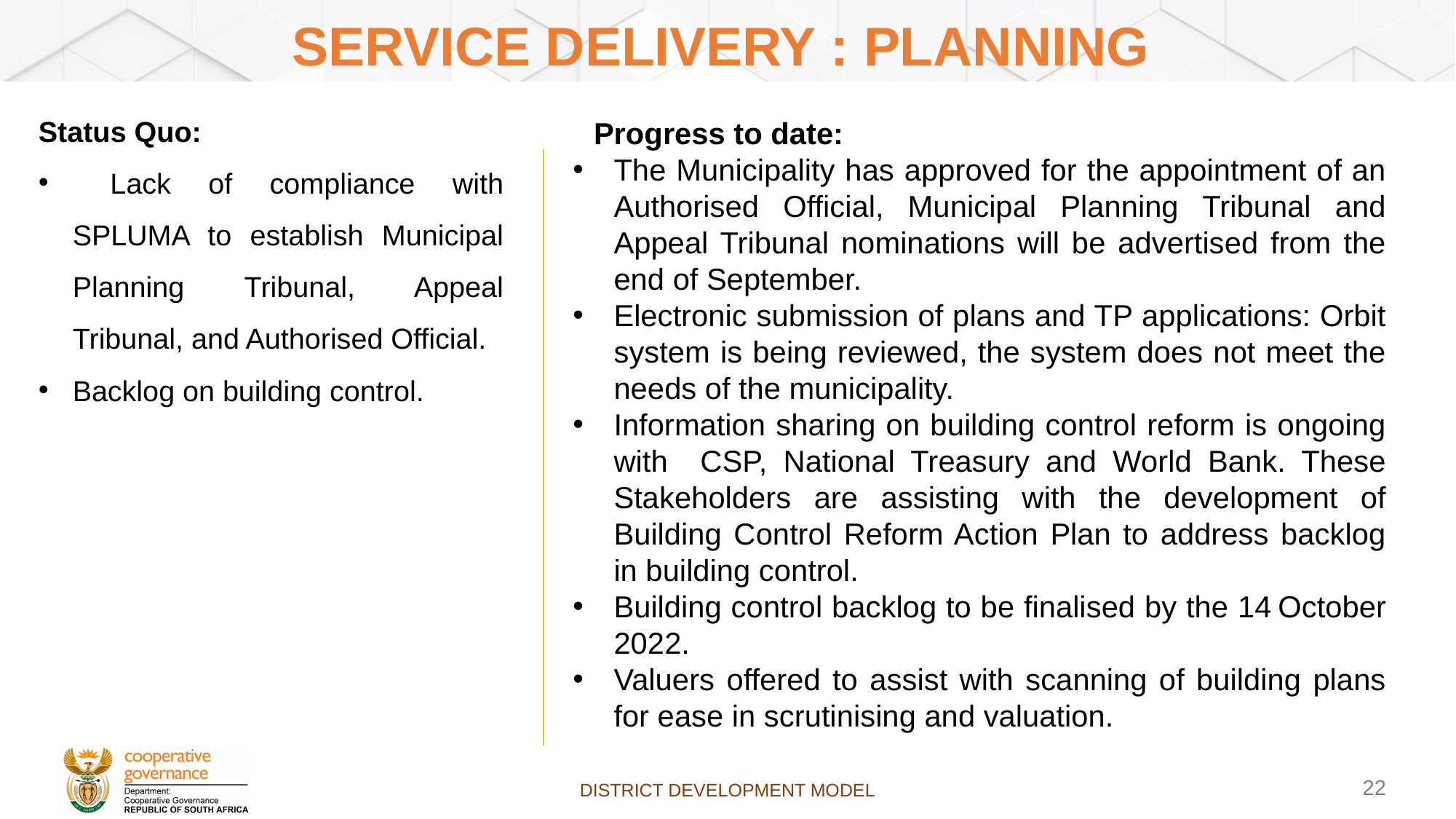

# Service delivery : planning

Status Quo:
 Lack of compliance with SPLUMA to establish Municipal Planning Tribunal, Appeal Tribunal, and Authorised Official.
Backlog on building control.

Progress to date:
The Municipality has approved for the appointment of an Authorised Official, Municipal Planning Tribunal and Appeal Tribunal nominations will be advertised from the end of September.
Electronic submission of plans and TP applications: Orbit system is being reviewed, the system does not meet the needs of the municipality.
Information sharing on building control reform is ongoing with  CSP, National Treasury and World Bank. These Stakeholders are assisting with the development of Building Control Reform Action Plan to address backlog in building control.
Building control backlog to be finalised by the 14 October 2022.
Valuers offered to assist with scanning of building plans for ease in scrutinising and valuation.